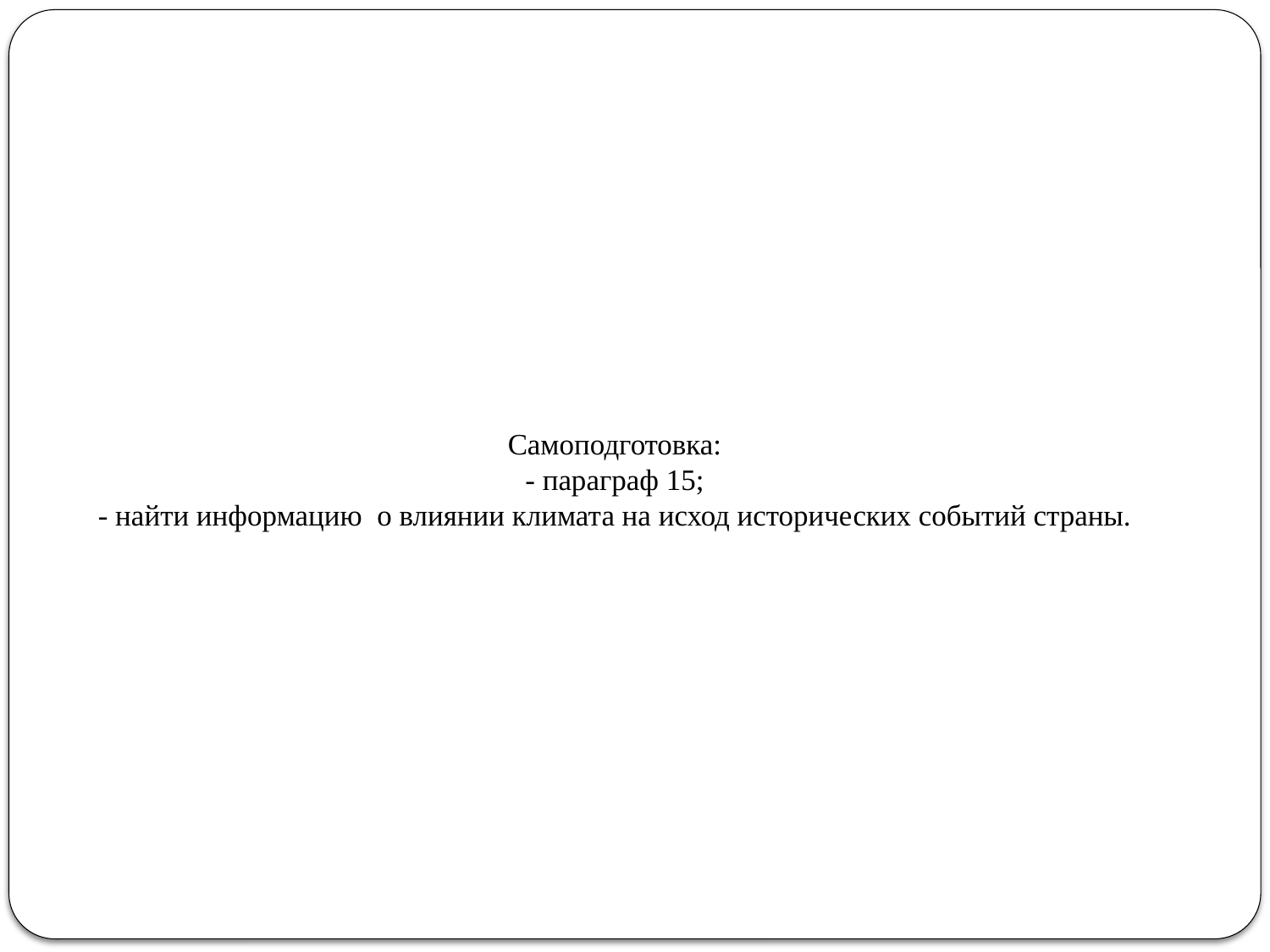

# Самоподготовка: - параграф 15; - найти информацию  о влиянии климата на исход исторических событий страны.